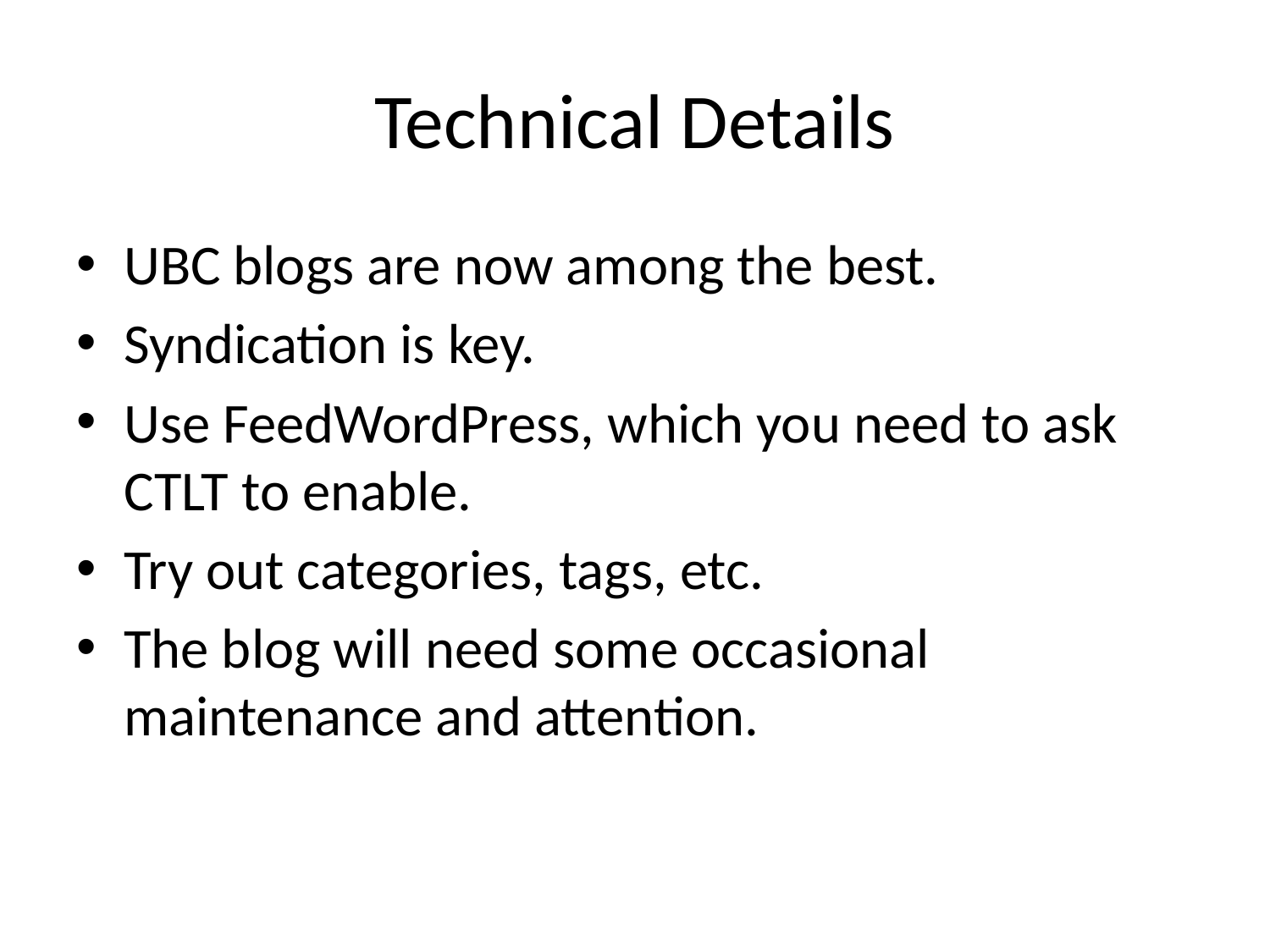

# Technical Details
UBC blogs are now among the best.
Syndication is key.
Use FeedWordPress, which you need to ask CTLT to enable.
Try out categories, tags, etc.
The blog will need some occasional maintenance and attention.